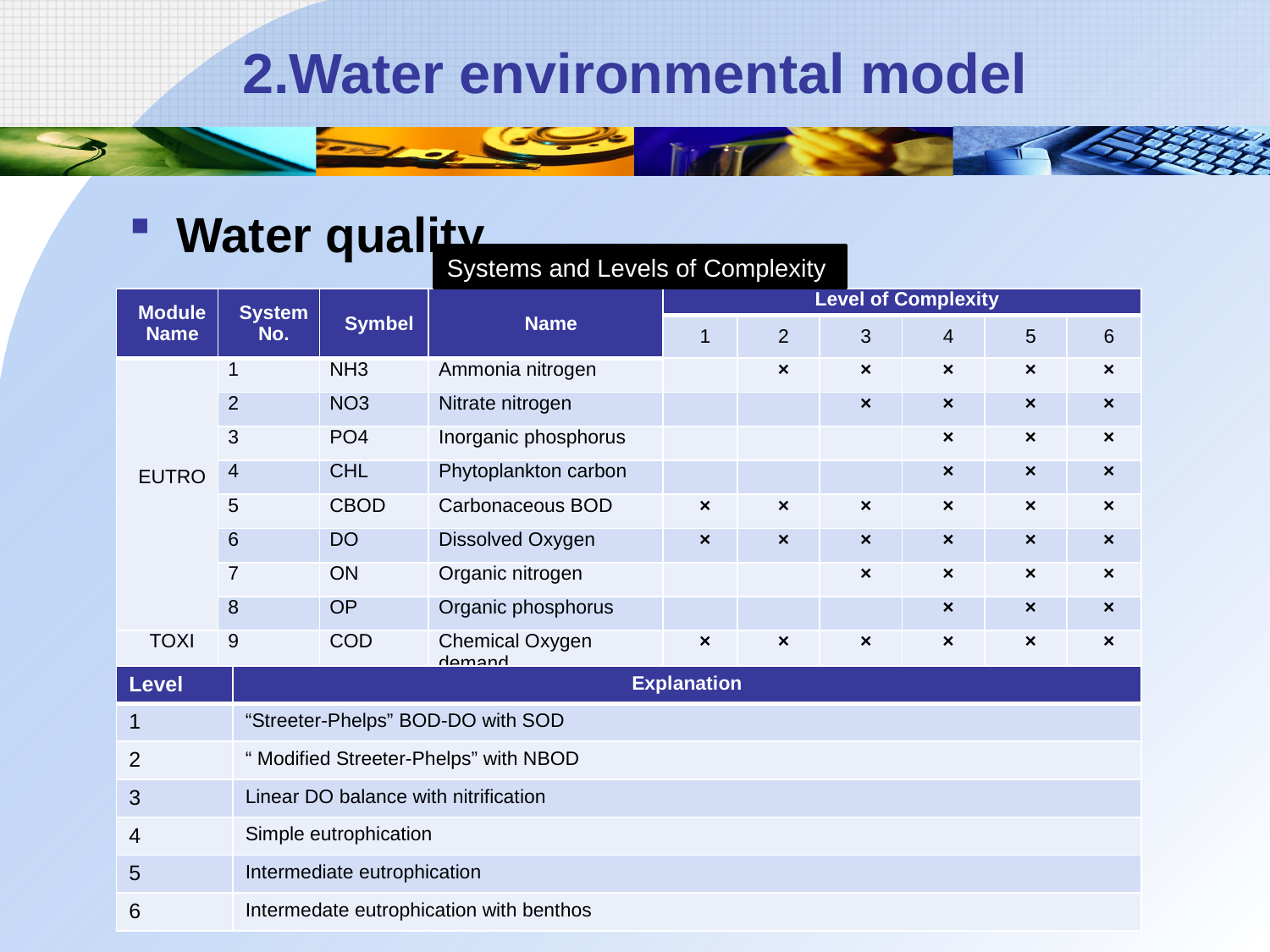

# 2.Water environmental model
Water quality

Systems and Levels of Complexity
| Module Name | System No. | Symbel | Name | Level of Complexity |  |  |  |  |  |
| --- | --- | --- | --- | --- | --- | --- | --- | --- | --- |
|  |  |  |  | 1 | 2 | 3 | 4 | 5 | 6 |
| EUTRO | 1 | NH3 | Ammonia nitrogen |  | × | × | × | × | × |
|  | 2 | NO3 | Nitrate nitrogen |  |  | × | × | × | × |
|  | 3 | PO4 | Inorganic phosphorus |  |  |  | × | × | × |
|  | 4 | CHL | Phytoplankton carbon |  |  |  | × | × | × |
|  | 5 | CBOD | Carbonaceous BOD | × | × | × | × | × | × |
|  | 6 | DO | Dissolved Oxygen | × | × | × | × | × | × |
|  | 7 | ON | Organic nitrogen |  |  | × | × | × | × |
|  | 8 | OP | Organic phosphorus |  |  |  | × | × | × |
| TOXI | 9 | COD | Chemical Oxygen demand | × | × | × | × | × | × |
| Level | Explanation |
| --- | --- |
| 1 | “Streeter-Phelps” BOD-DO with SOD |
| 2 | “ Modified Streeter-Phelps” with NBOD |
| 3 | Linear DO balance with nitrification |
| 4 | Simple eutrophication |
| 5 | Intermediate eutrophication |
| 6 | Intermedate eutrophication with benthos |